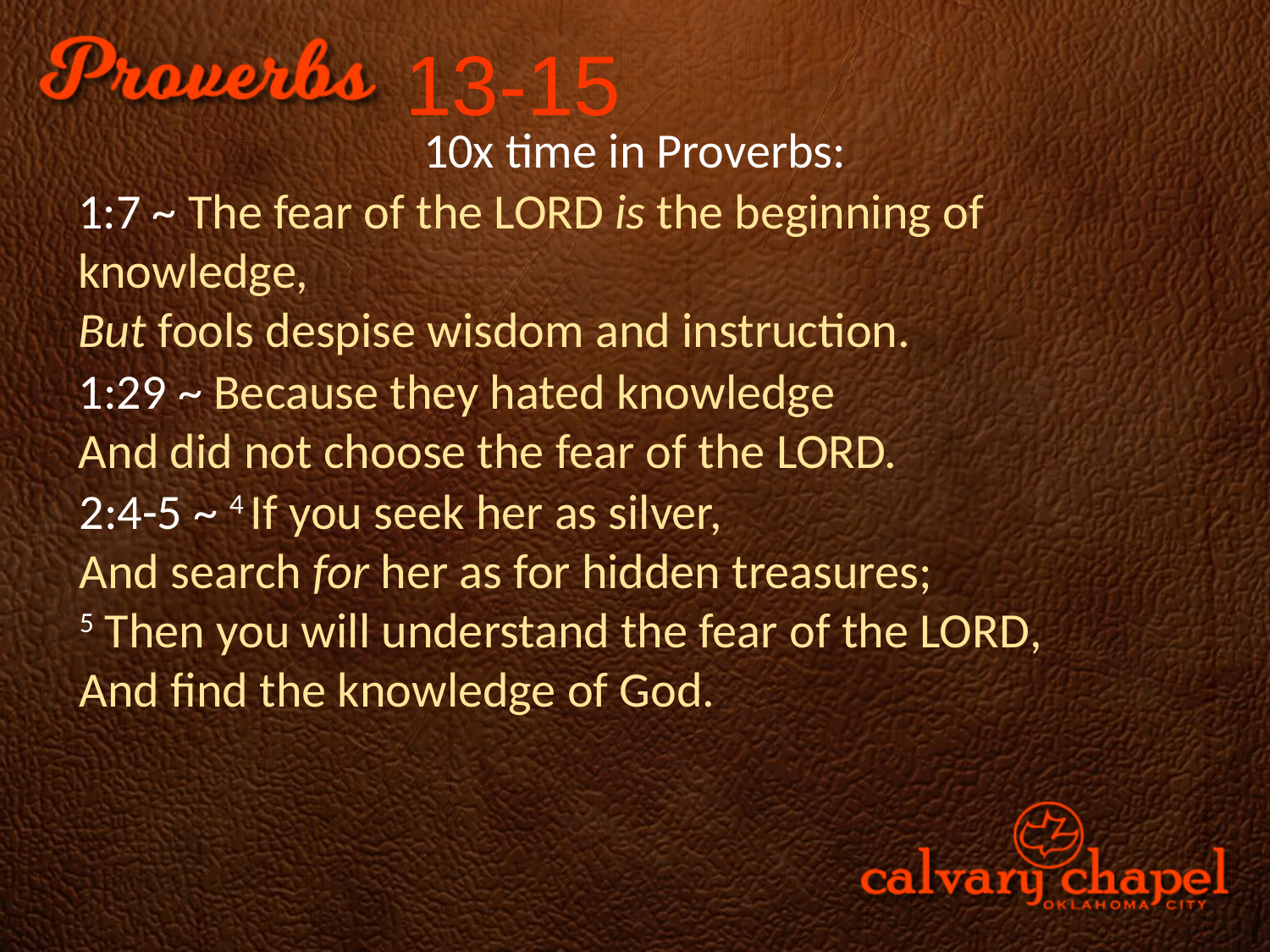

13-15
10x time in Proverbs:
1:7 ~ The fear of the Lord is the beginning of knowledge,
But fools despise wisdom and instruction.
1:29 ~ Because they hated knowledge
And did not choose the fear of the Lord.
2:4-5 ~ 4 If you seek her as silver,
And search for her as for hidden treasures;
5 Then you will understand the fear of the Lord,
And find the knowledge of God.